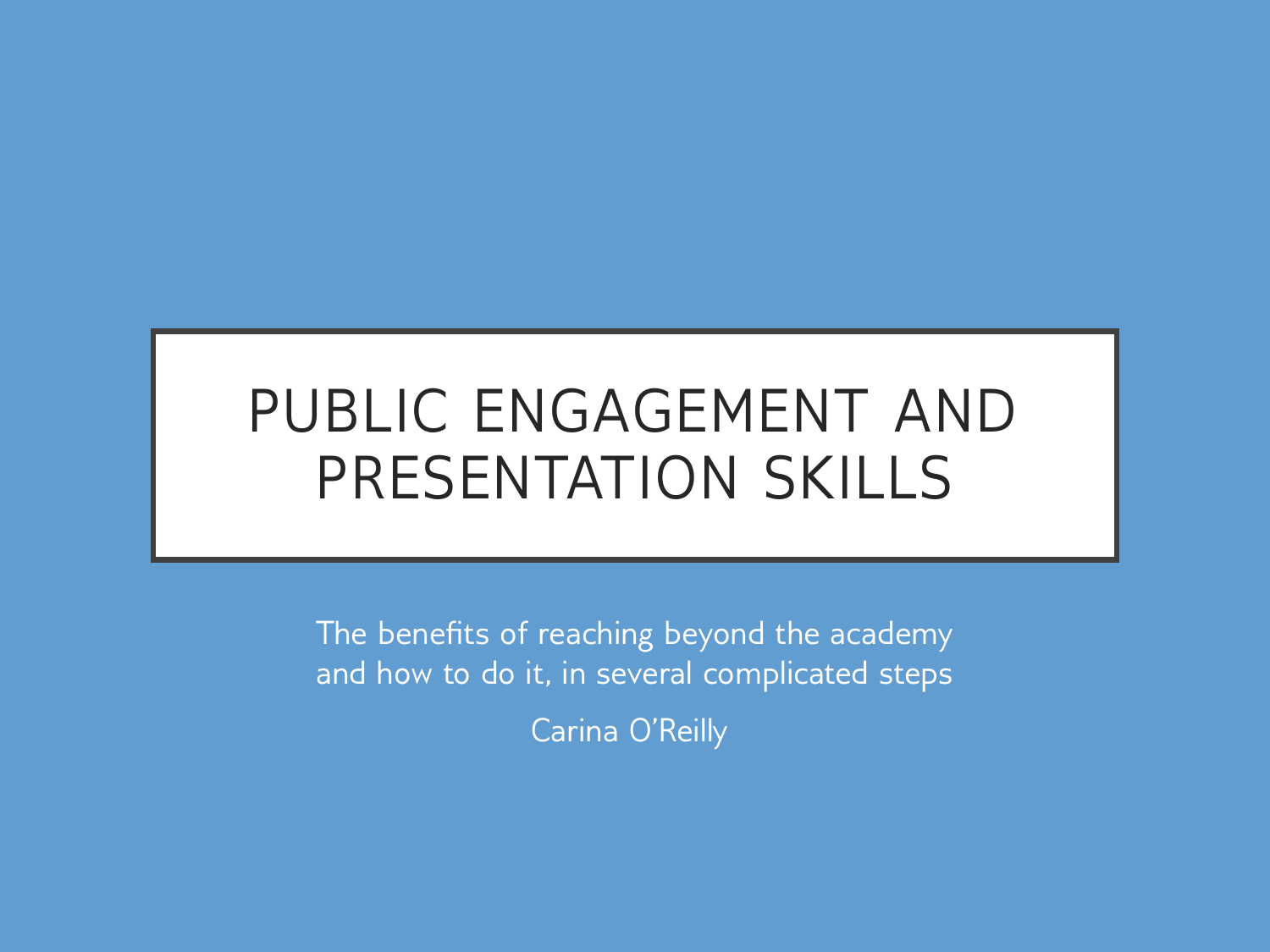

# Public engagement and presentation skills
The benefits of reaching beyond the academy and how to do it, in several complicated steps
Carina O’Reilly